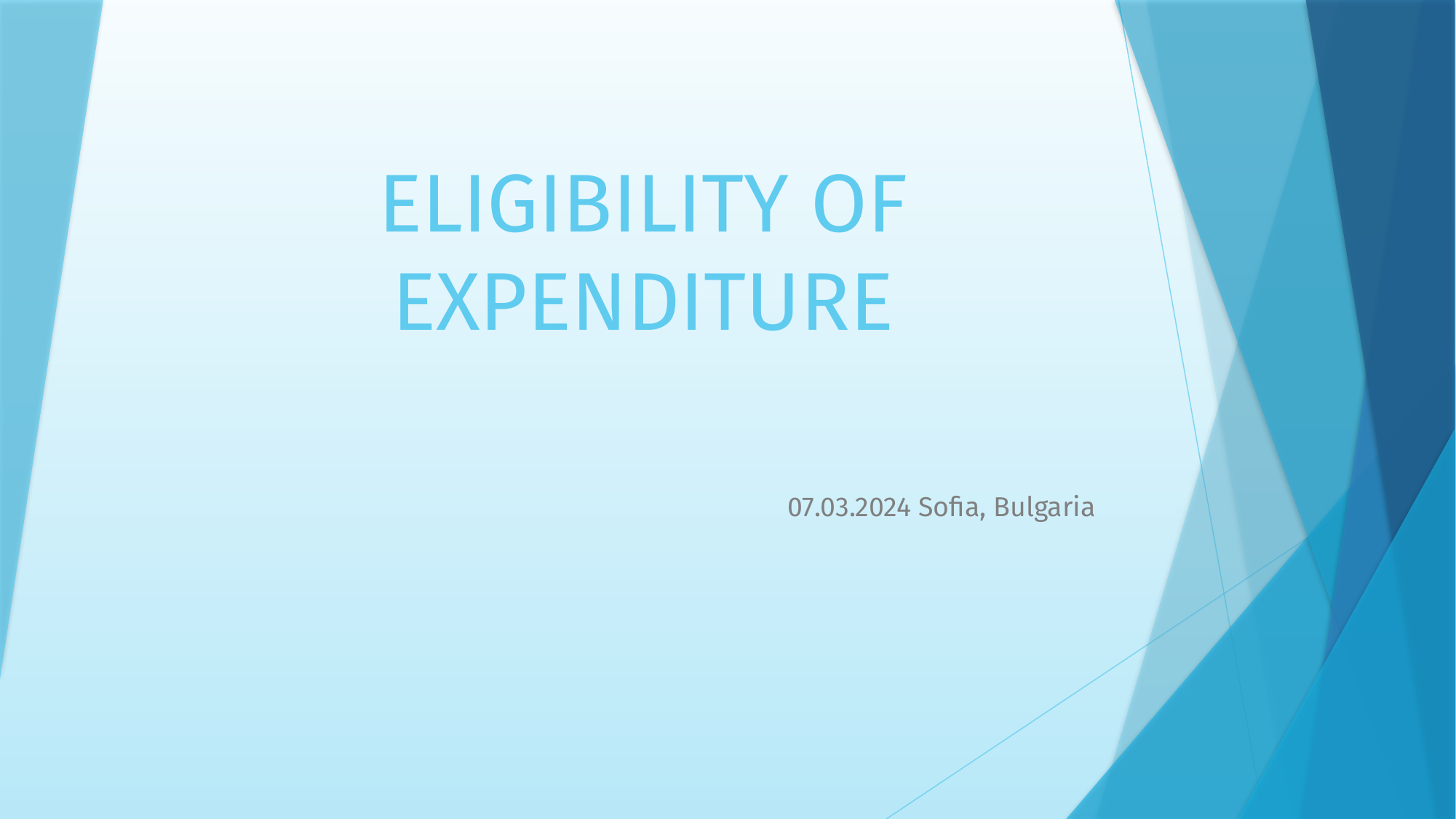

# ELIGIBILITY OF EXPENDITURE
07.03.2024 Sofia, Bulgaria